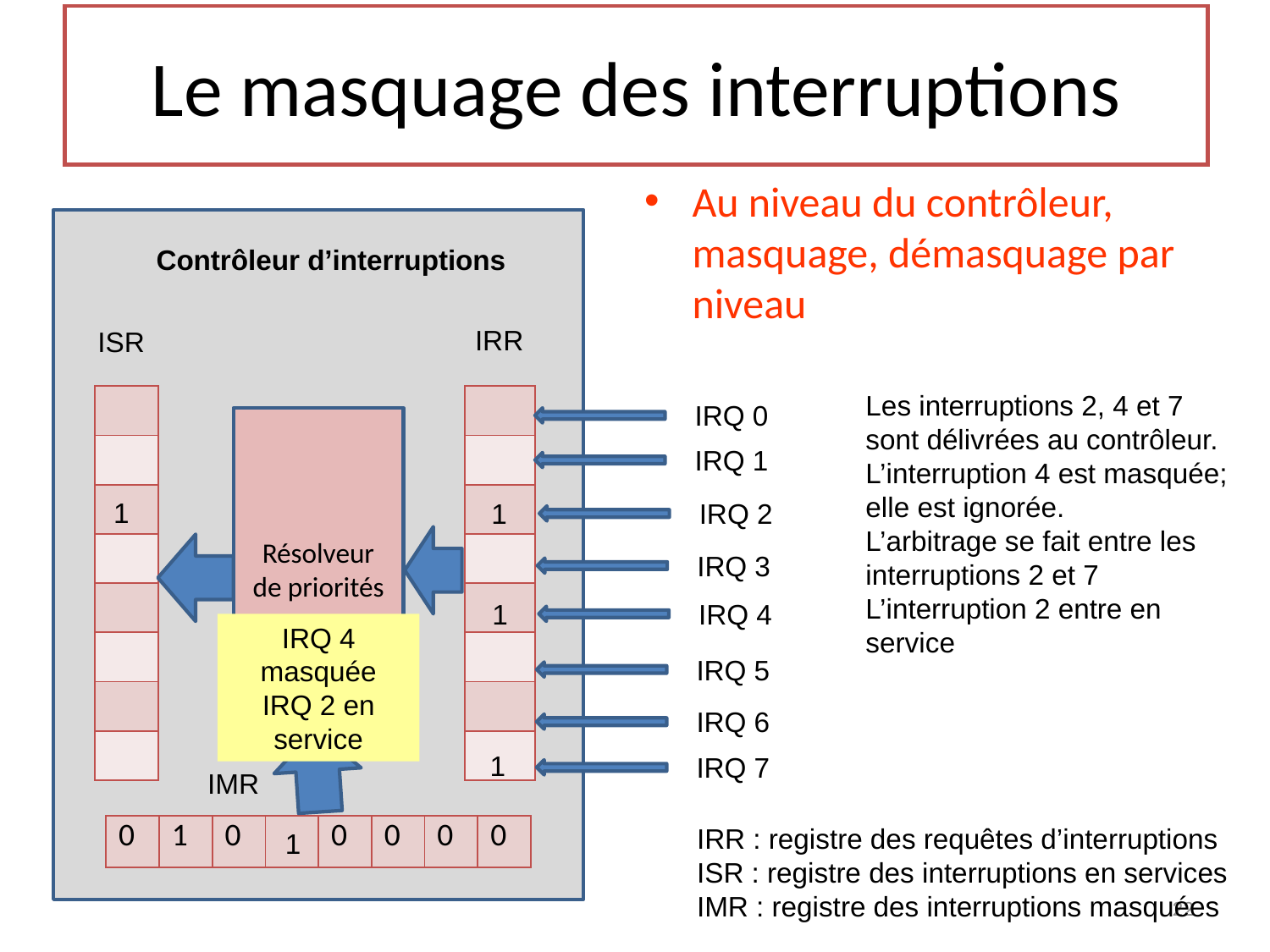

Le masquage des interruptions
Au niveau du contrôleur, masquage, démasquage par niveau

Contrôleur d’interruptions
IRR
ISR
Les interruptions 2, 4 et 7 sont délivrées au contrôleur.
L’interruption 4 est masquée; elle est ignorée.
L’arbitrage se fait entre les interruptions 2 et 7
L’interruption 2 entre en service
|  |
| --- |
|  |
|  |
|  |
|  |
|  |
|  |
|  |
|  |
| --- |
|  |
|  |
|  |
|  |
|  |
|  |
|  |

IRQ 0
Résolveur de priorités

IRQ 1

1
1
IRQ 2

IRQ 3

1
IRQ 4
IRQ 4 masquée
IRQ 2 en service

IRQ 5

IRQ 6

1
IRQ 7
IMR
IRR : registre des requêtes d’interruptions
ISR : registre des interruptions en services
IMR : registre des interruptions masquées
| 0 | 1 | 0 |  | 0 | 0 | 0 | 0 |
| --- | --- | --- | --- | --- | --- | --- | --- |
1
22